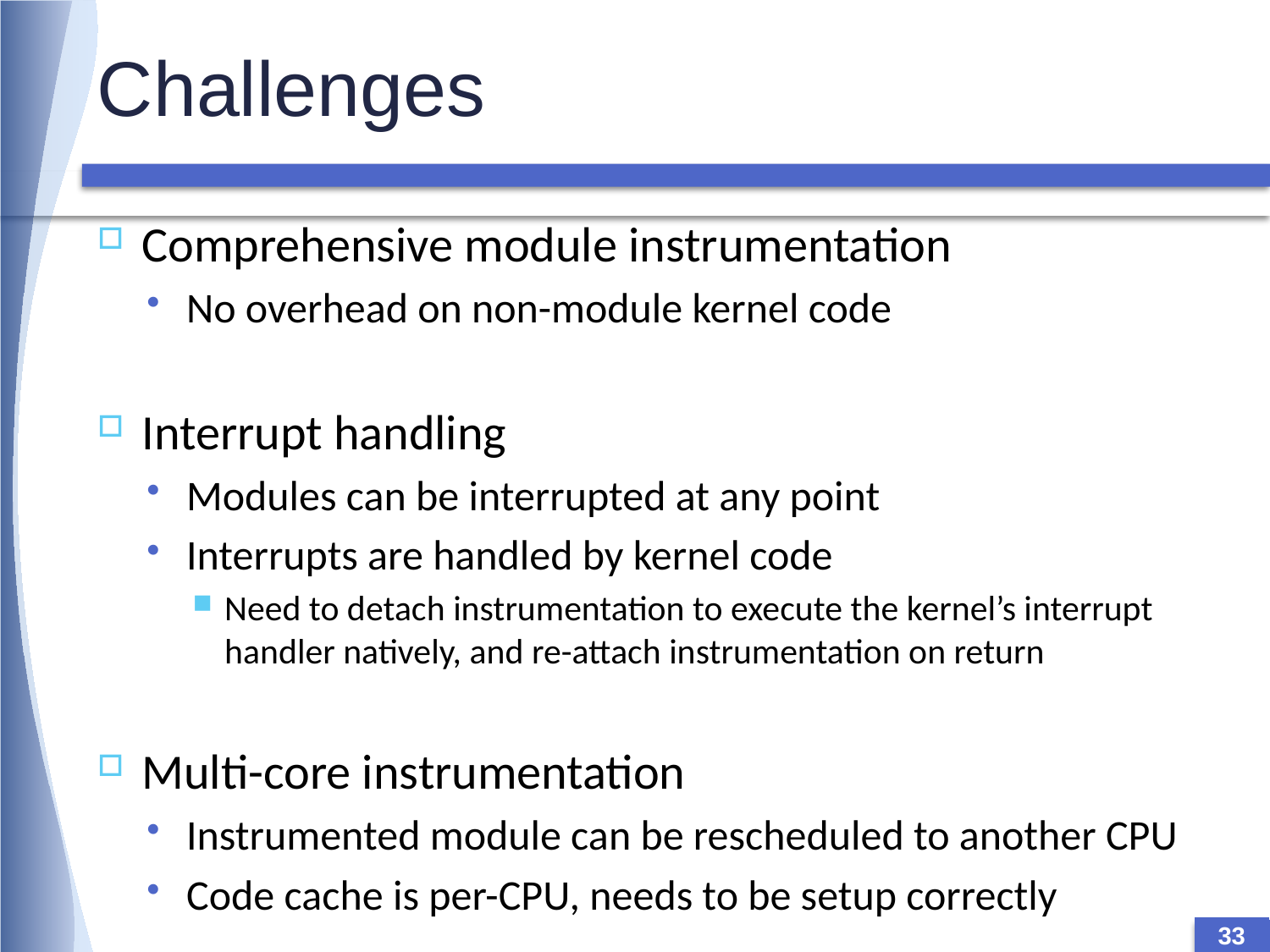

# Challenges
Comprehensive module instrumentation
No overhead on non-module kernel code

Interrupt handling
Modules can be interrupted at any point
Interrupts are handled by kernel code
Need to detach instrumentation to execute the kernel’s interrupt handler natively, and re-attach instrumentation on return

Multi-core instrumentation
Instrumented module can be rescheduled to another CPU
Code cache is per-CPU, needs to be setup correctly

33